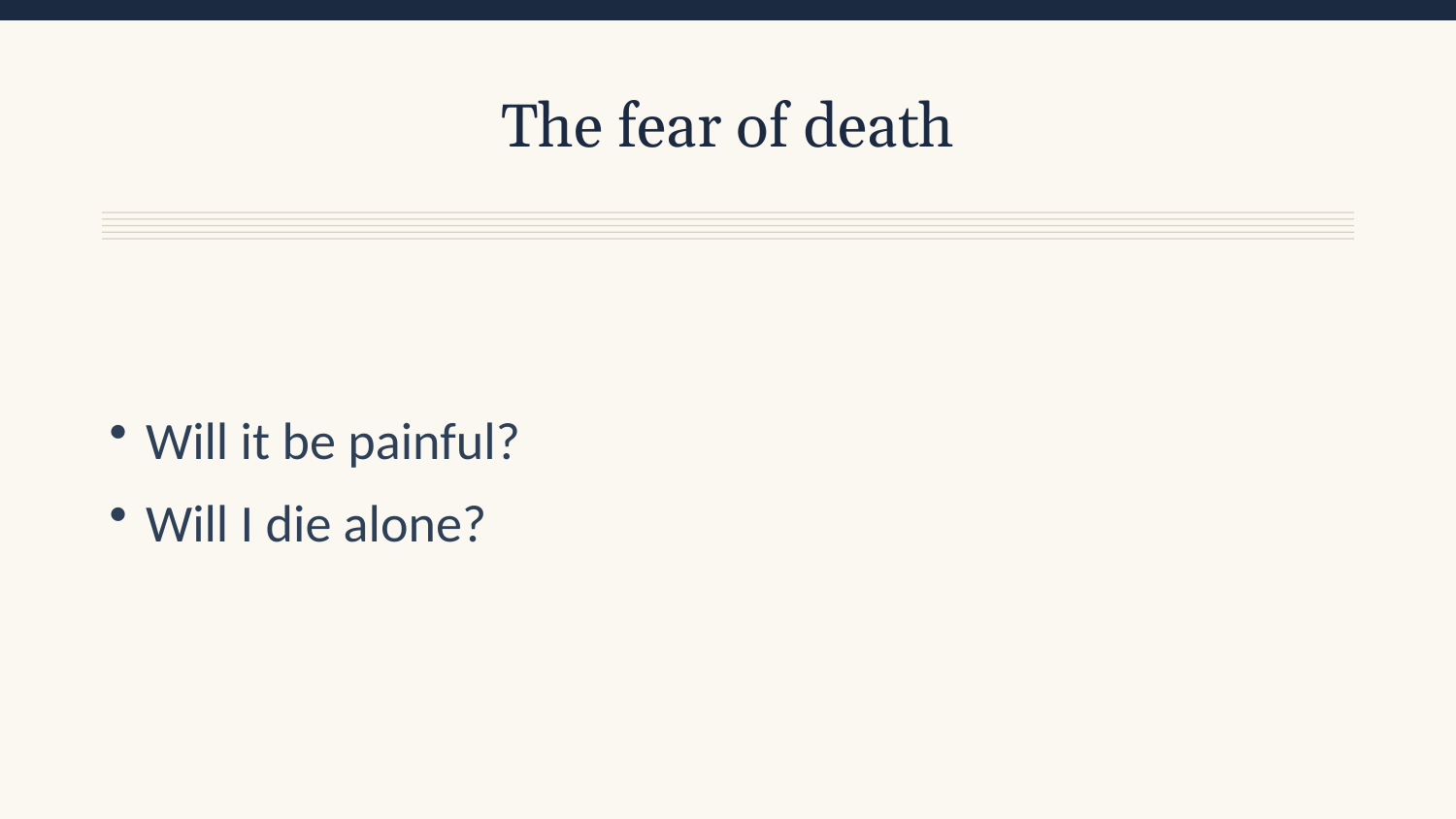

The fear of death

Will it be painful?
Will I die alone?